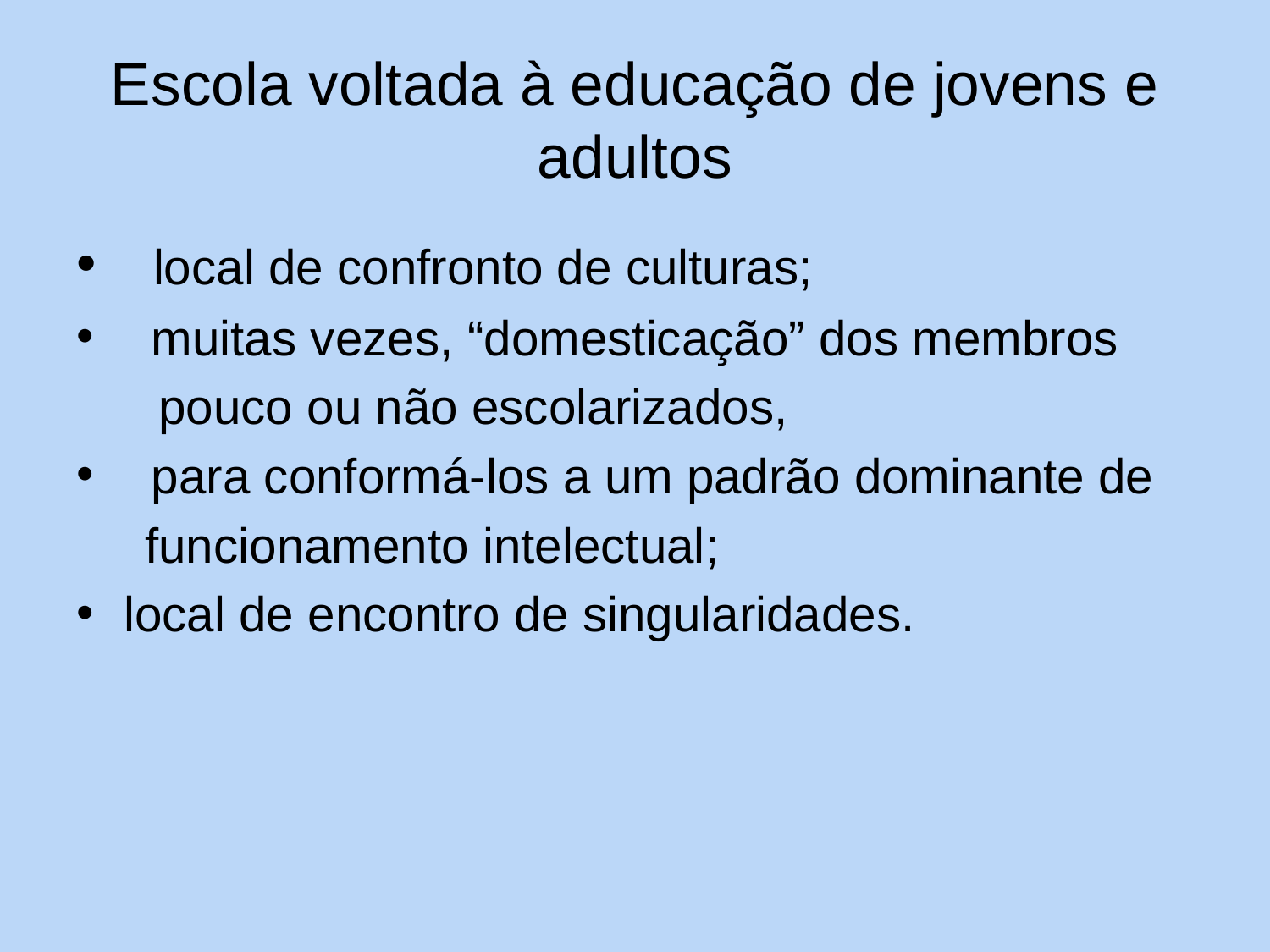

# Escola voltada à educação de jovens e adultos
  local de confronto de culturas;
  muitas vezes, “domesticação” dos membros
      pouco ou não escolarizados,
  para conformá-los a um padrão dominante de
     funcionamento intelectual;
local de encontro de singularidades.